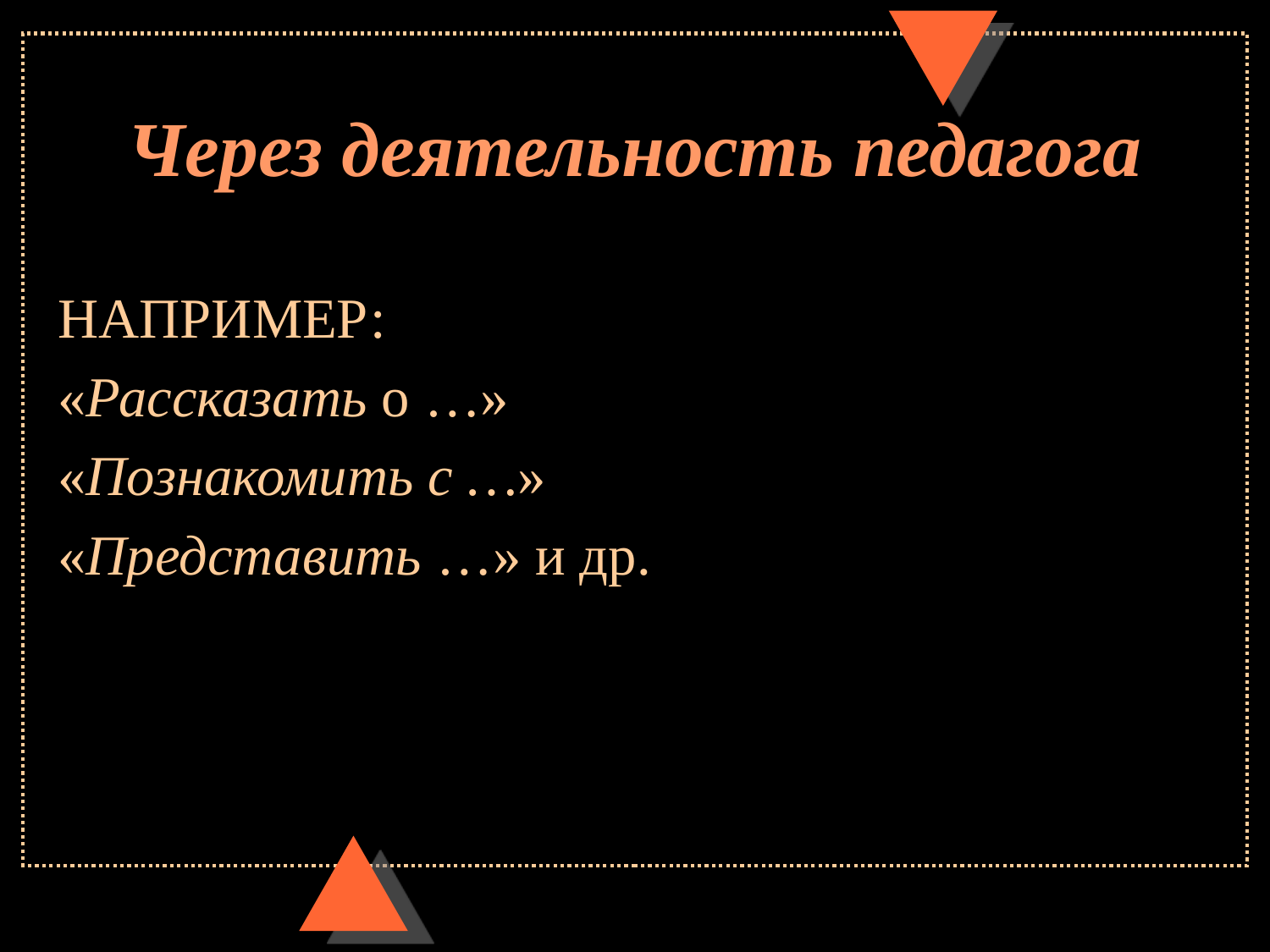

# Через деятельность педагога
НАПРИМЕР:
«Рассказать о …»
«Познакомить с …»
«Представить …» и др.